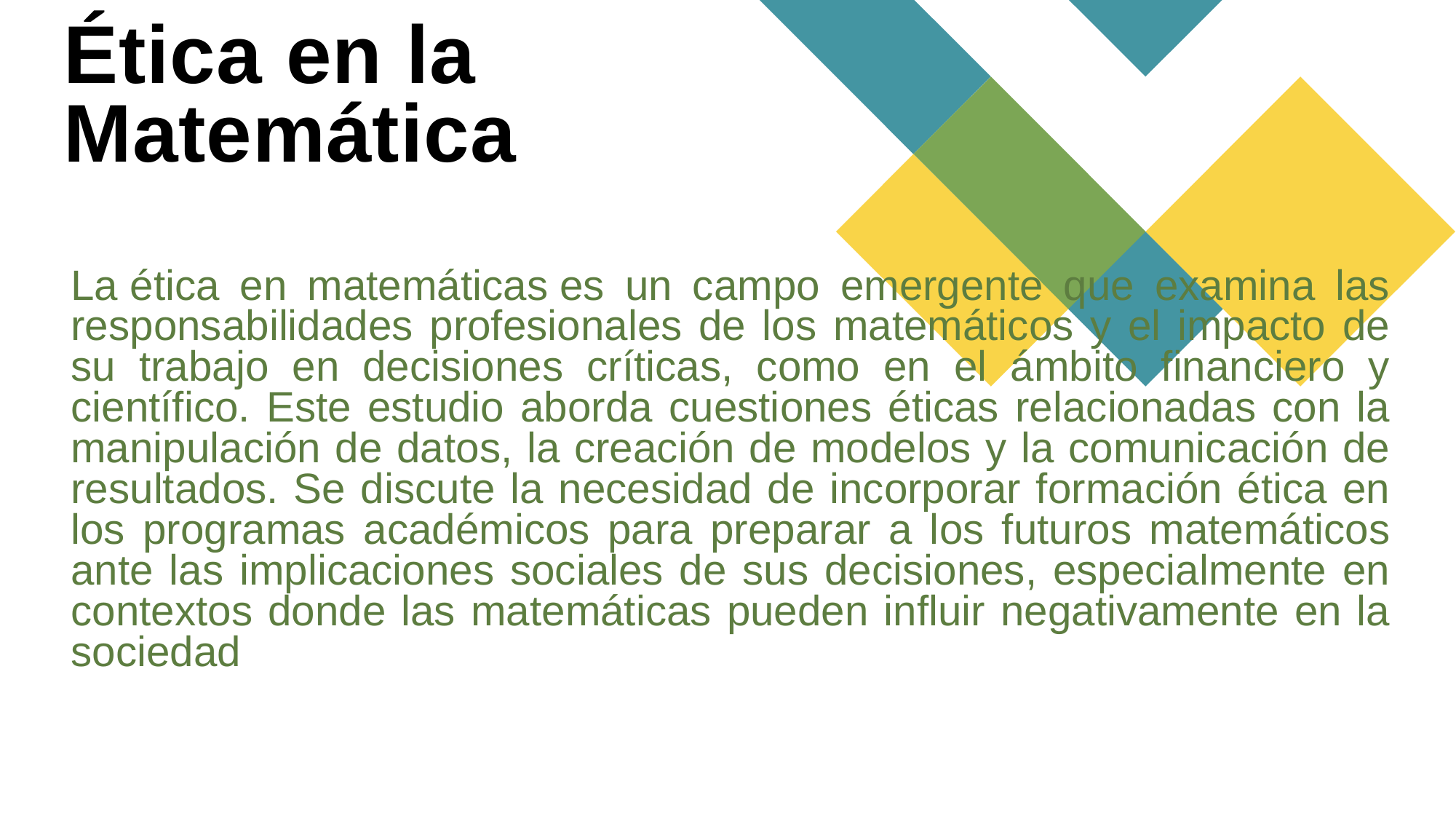

# Ética en la Matemática
La ética en matemáticas es un campo emergente que examina las responsabilidades profesionales de los matemáticos y el impacto de su trabajo en decisiones críticas, como en el ámbito financiero y científico. Este estudio aborda cuestiones éticas relacionadas con la manipulación de datos, la creación de modelos y la comunicación de resultados. Se discute la necesidad de incorporar formación ética en los programas académicos para preparar a los futuros matemáticos ante las implicaciones sociales de sus decisiones, especialmente en contextos donde las matemáticas pueden influir negativamente en la sociedad